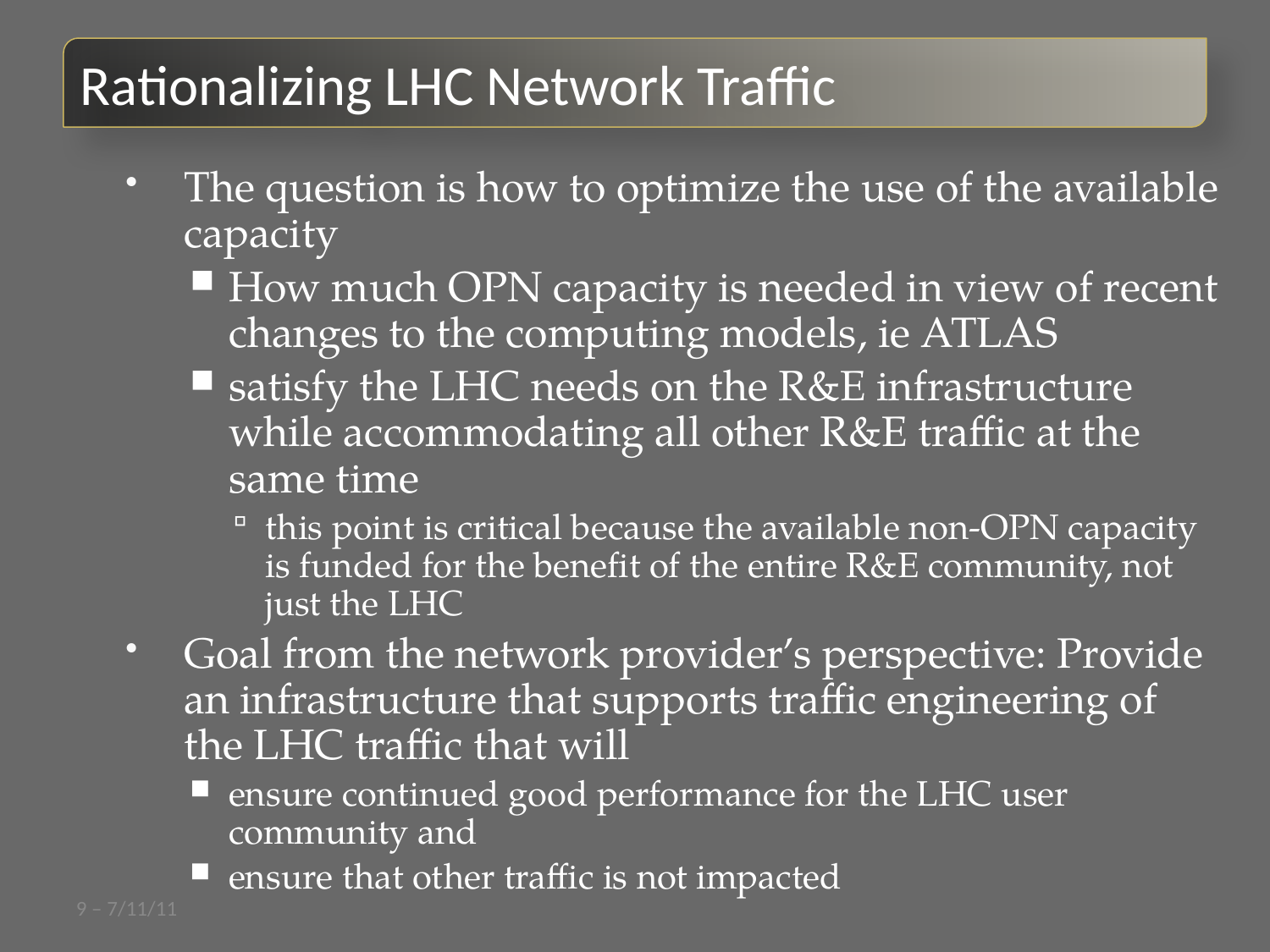

Rationalizing LHC Network Traffic
The question is how to optimize the use of the available capacity
How much OPN capacity is needed in view of recent changes to the computing models, ie ATLAS
satisfy the LHC needs on the R&E infrastructure while accommodating all other R&E traffic at the same time
this point is critical because the available non-OPN capacity is funded for the benefit of the entire R&E community, not just the LHC
Goal from the network provider’s perspective: Provide an infrastructure that supports traffic engineering of the LHC traffic that will
ensure continued good performance for the LHC user community and
ensure that other traffic is not impacted

9 – 7/11/11